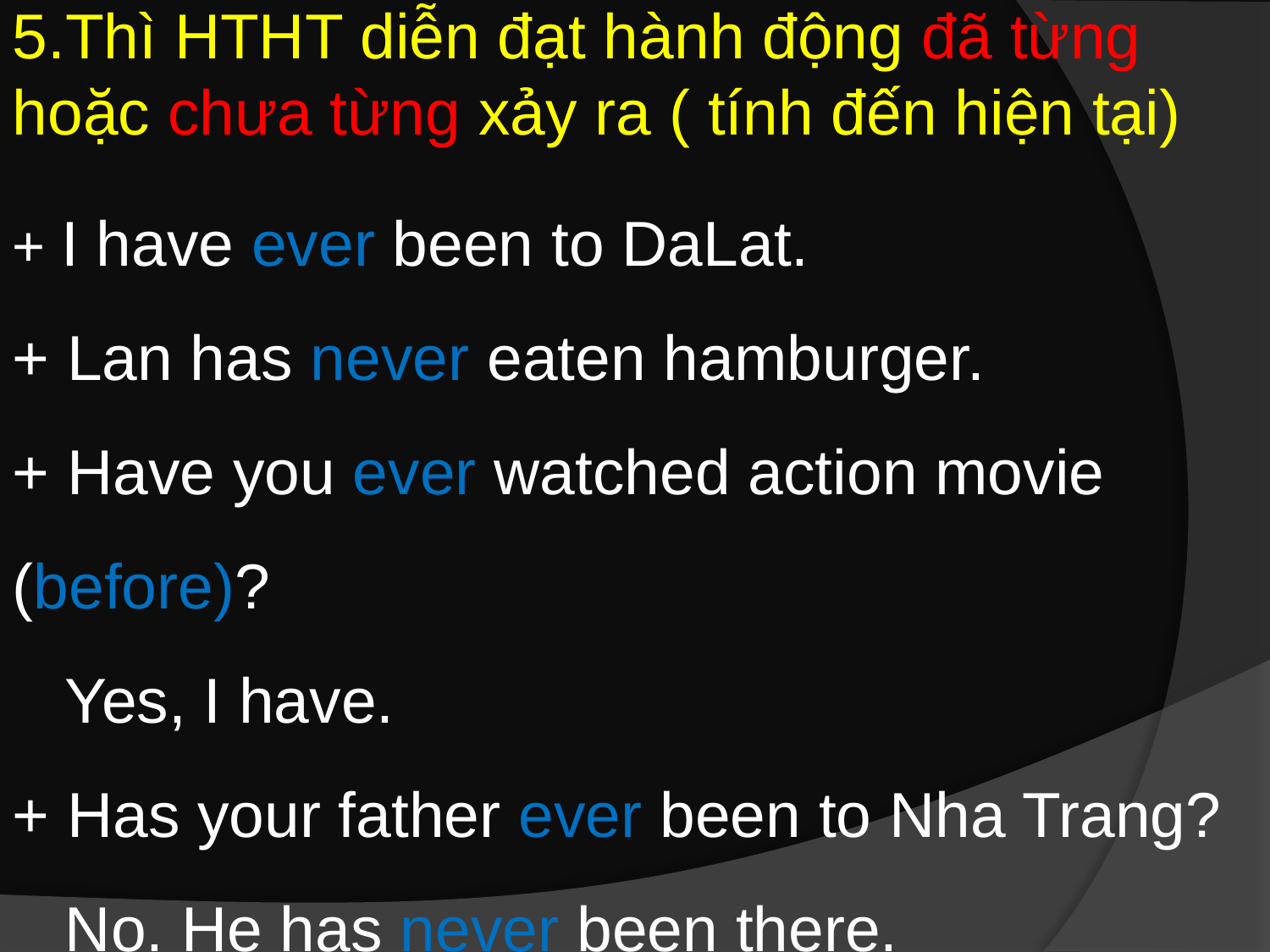

5.Thì HTHT diễn đạt hành động đã từng hoặc chưa từng xảy ra ( tính đến hiện tại)
+ I have ever been to DaLat.
+ Lan has never eaten hamburger.
+ Have you ever watched action movie (before)?
   Yes, I have.
+ Has your father ever been to Nha Trang?
   No. He has never been there.